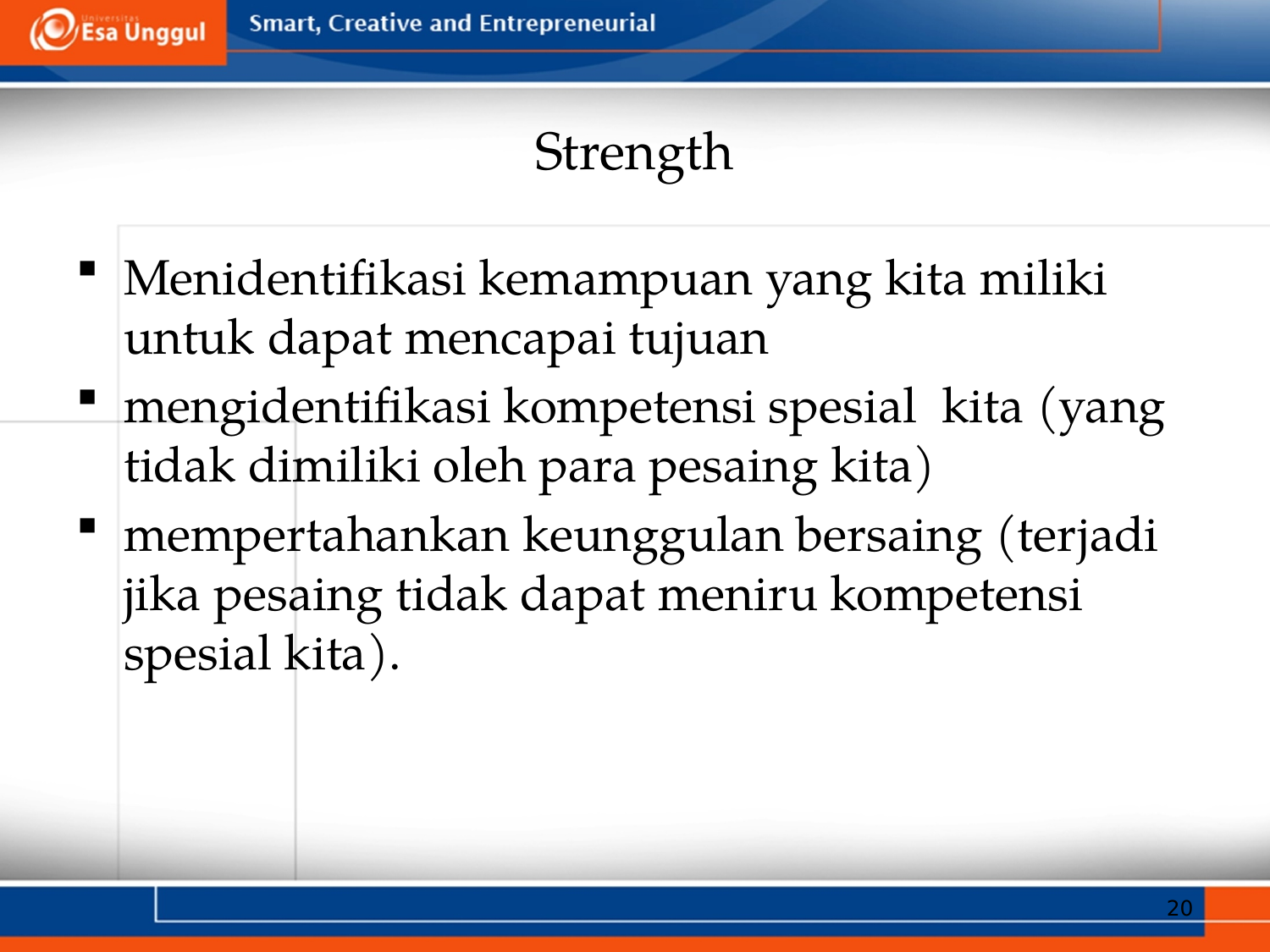

# Strength
Menidentifikasi kemampuan yang kita miliki untuk dapat mencapai tujuan
mengidentifikasi kompetensi spesial  kita (yang tidak dimiliki oleh para pesaing kita)
mempertahankan keunggulan bersaing (terjadi jika pesaing tidak dapat meniru kompetensi spesial kita).

20